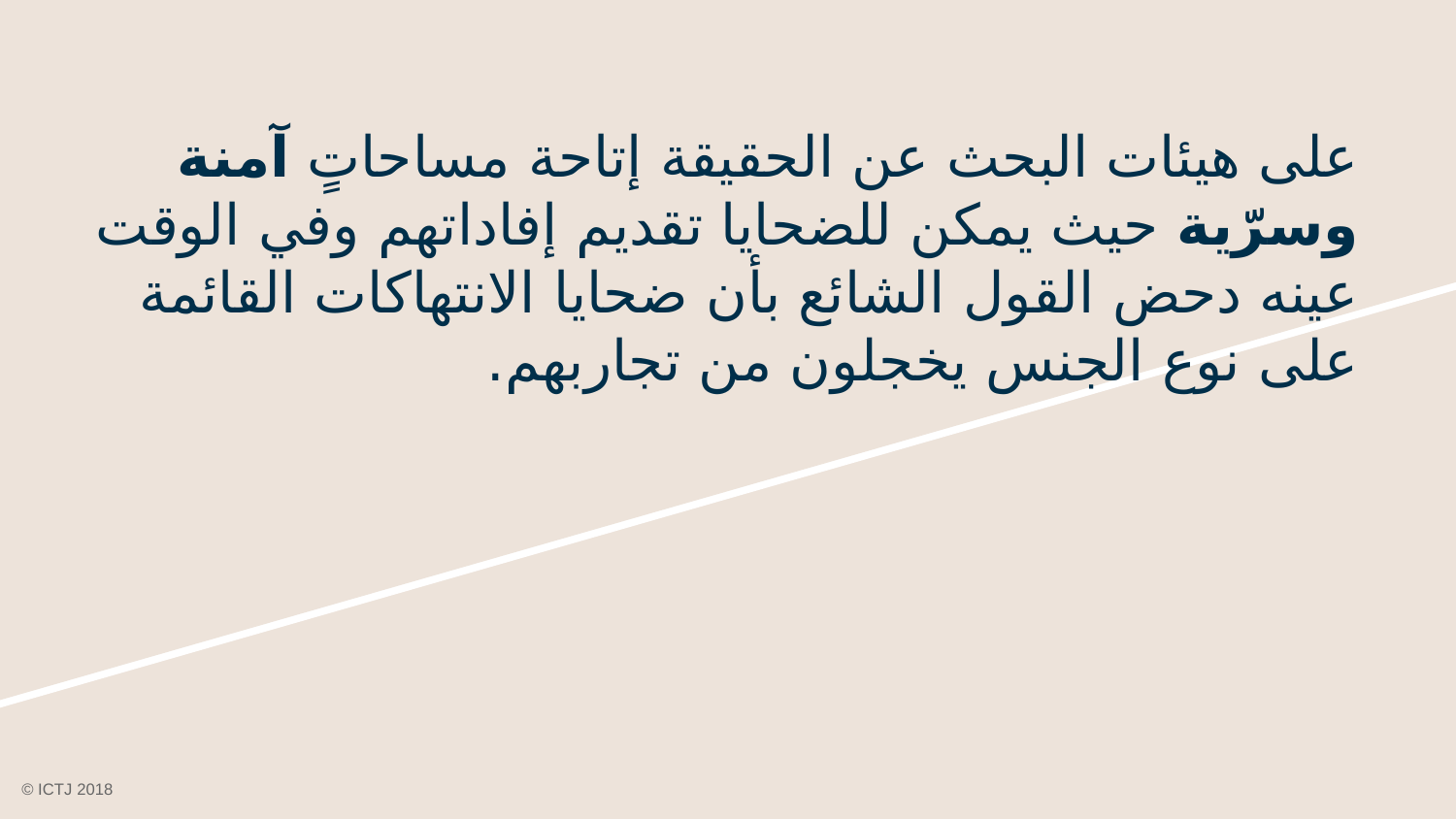

# على هيئات البحث عن الحقيقة إتاحة مساحاتٍ آمنة وسرّية حيث يمكن للضحايا تقديم إفاداتهم وفي الوقت عينه دحض القول الشائع بأن ضحايا الانتهاكات القائمة على نوع الجنس يخجلون من تجاربهم.
© ICTJ 2018